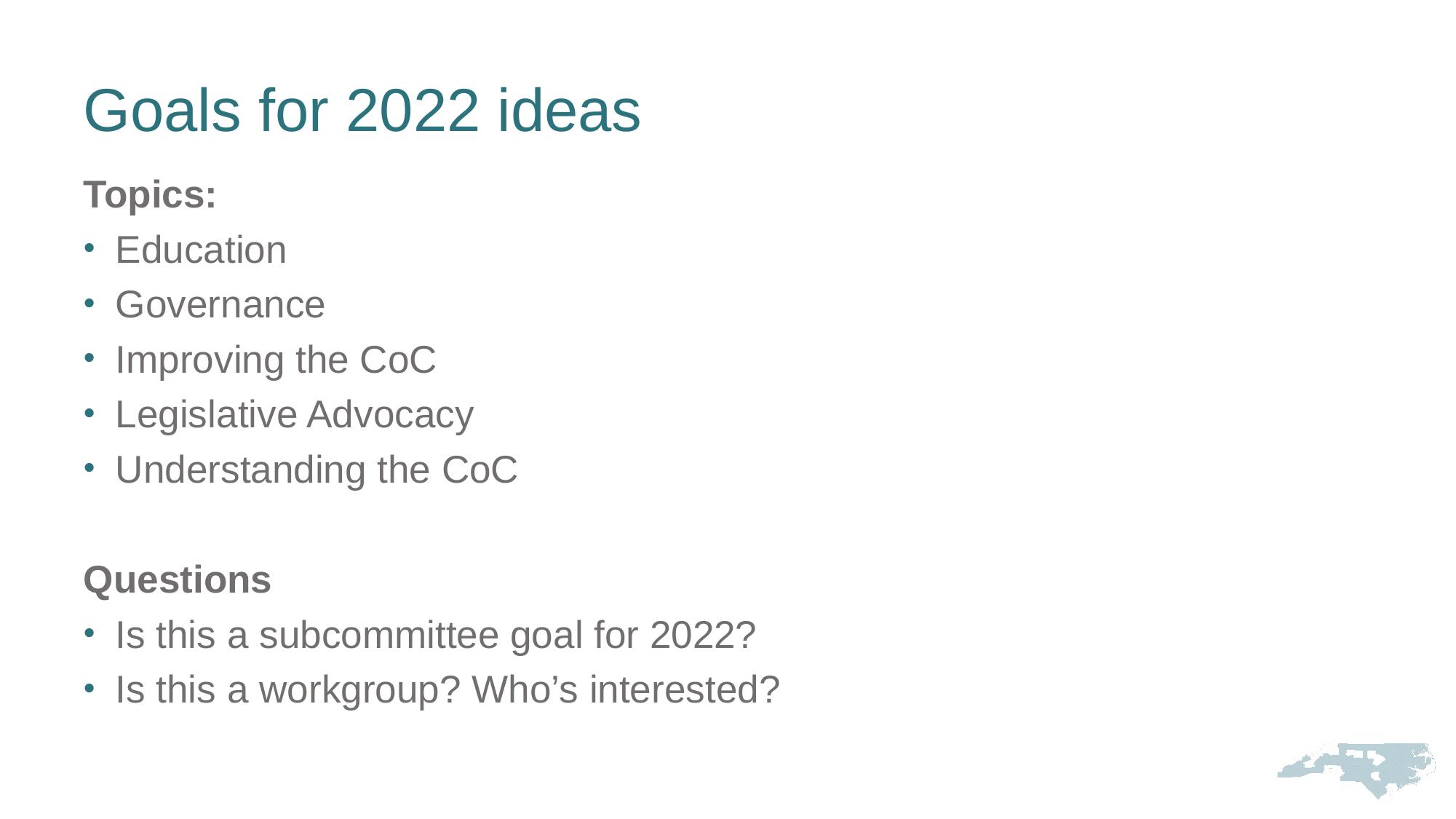

# Goals for 2022 ideas
Topics:
Education
Governance
Improving the CoC
Legislative Advocacy
Understanding the CoC

Questions
Is this a subcommittee goal for 2022?
Is this a workgroup? Who’s interested?